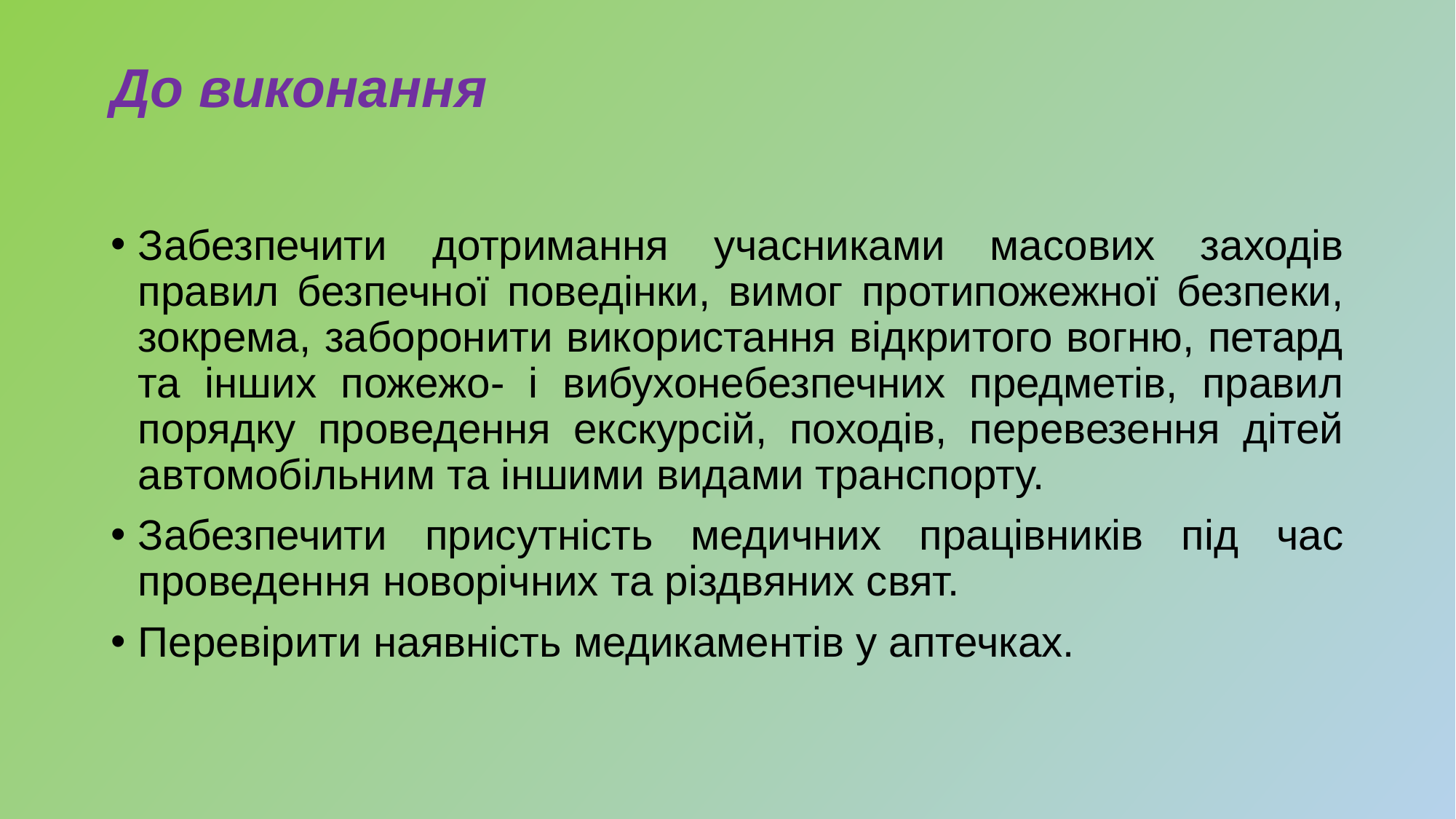

# До виконання
Забезпечити дотримання учасниками масових заходів правил безпечної поведінки, вимог протипожежної безпеки, зокрема, заборонити використання відкритого вогню, петард та інших пожежо- і вибухонебезпечних предметів, правил порядку проведення екскурсій, походів, перевезення дітей автомобільним та іншими видами транспорту.
Забезпечити присутність медичних працівників під час проведення новорічних та різдвяних свят.
Перевірити наявність медикаментів у аптечках.